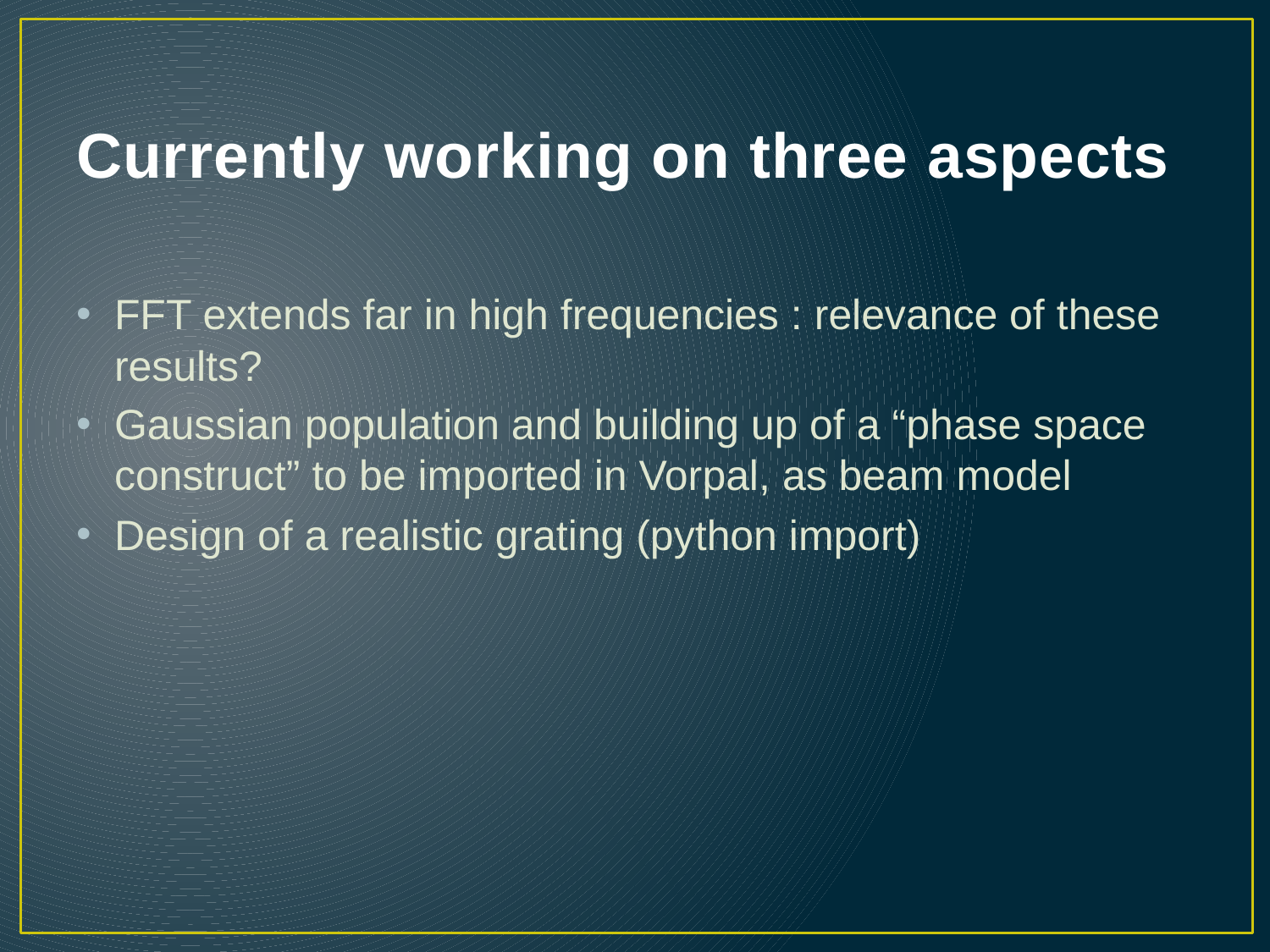

# Currently working on three aspects

FFT extends far in high frequencies : relevance of these results?
Gaussian population and building up of a “phase space construct” to be imported in Vorpal, as beam model
Design of a realistic grating (python import)